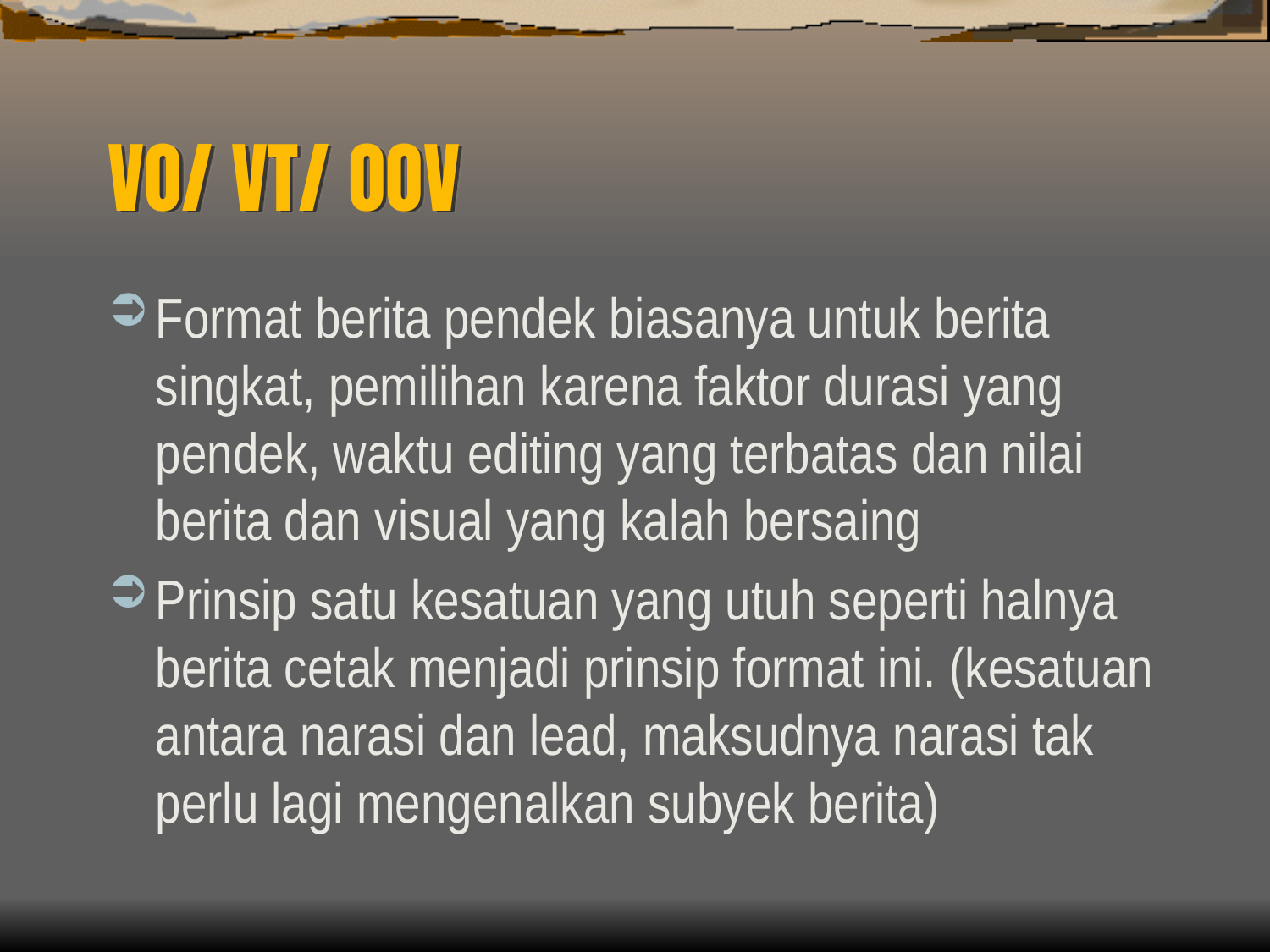

# VO/ VT/ OOV
Format berita pendek biasanya untuk berita singkat, pemilihan karena faktor durasi yang pendek, waktu editing yang terbatas dan nilai berita dan visual yang kalah bersaing
Prinsip satu kesatuan yang utuh seperti halnya berita cetak menjadi prinsip format ini. (kesatuan antara narasi dan lead, maksudnya narasi tak perlu lagi mengenalkan subyek berita)